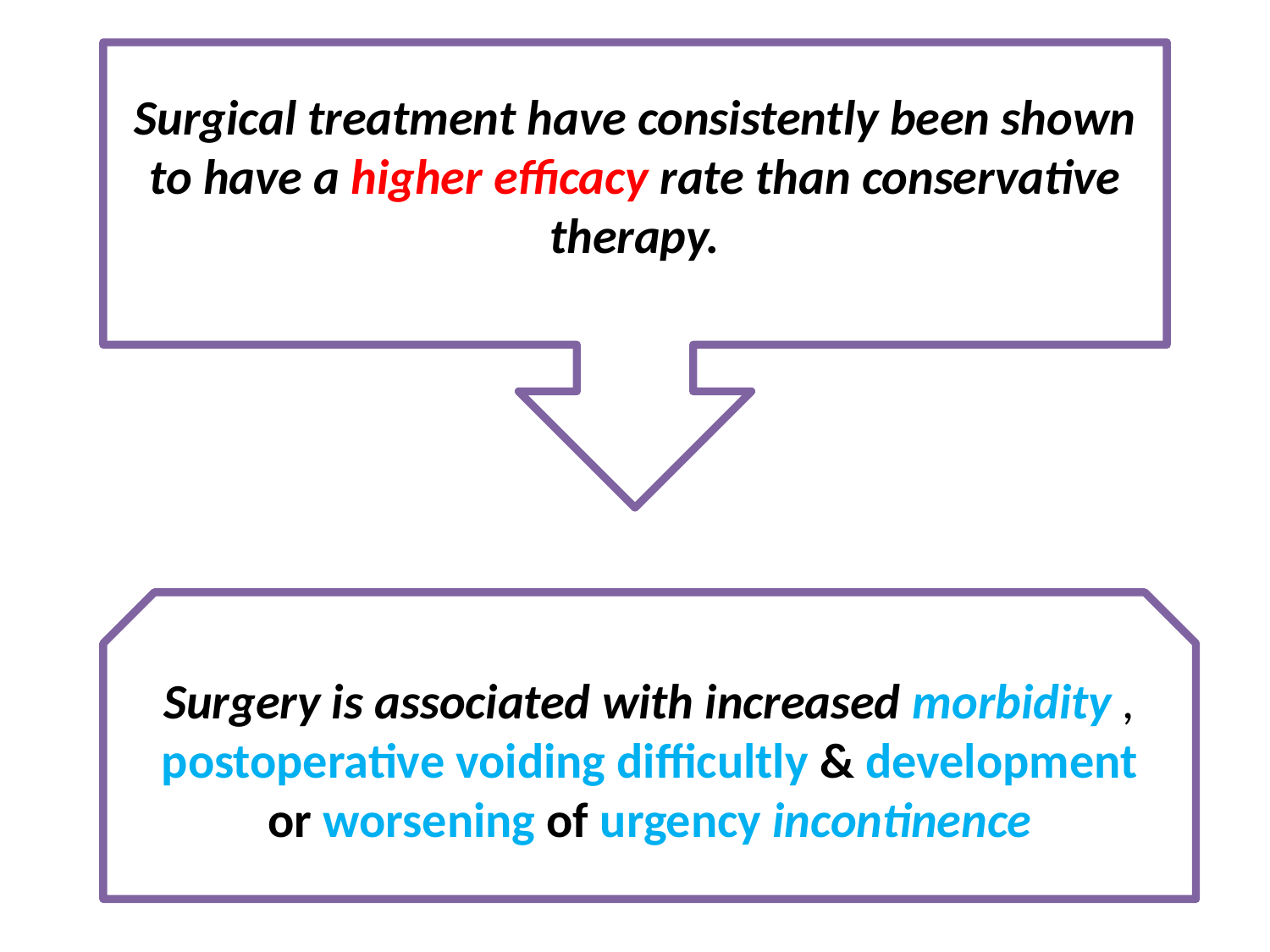

Surgical treatment have consistently been shown to have a higher efficacy rate than conservative therapy.

Surgery is associated with increased morbidity , postoperative voiding difficultly & development or worsening of urgency incontinence